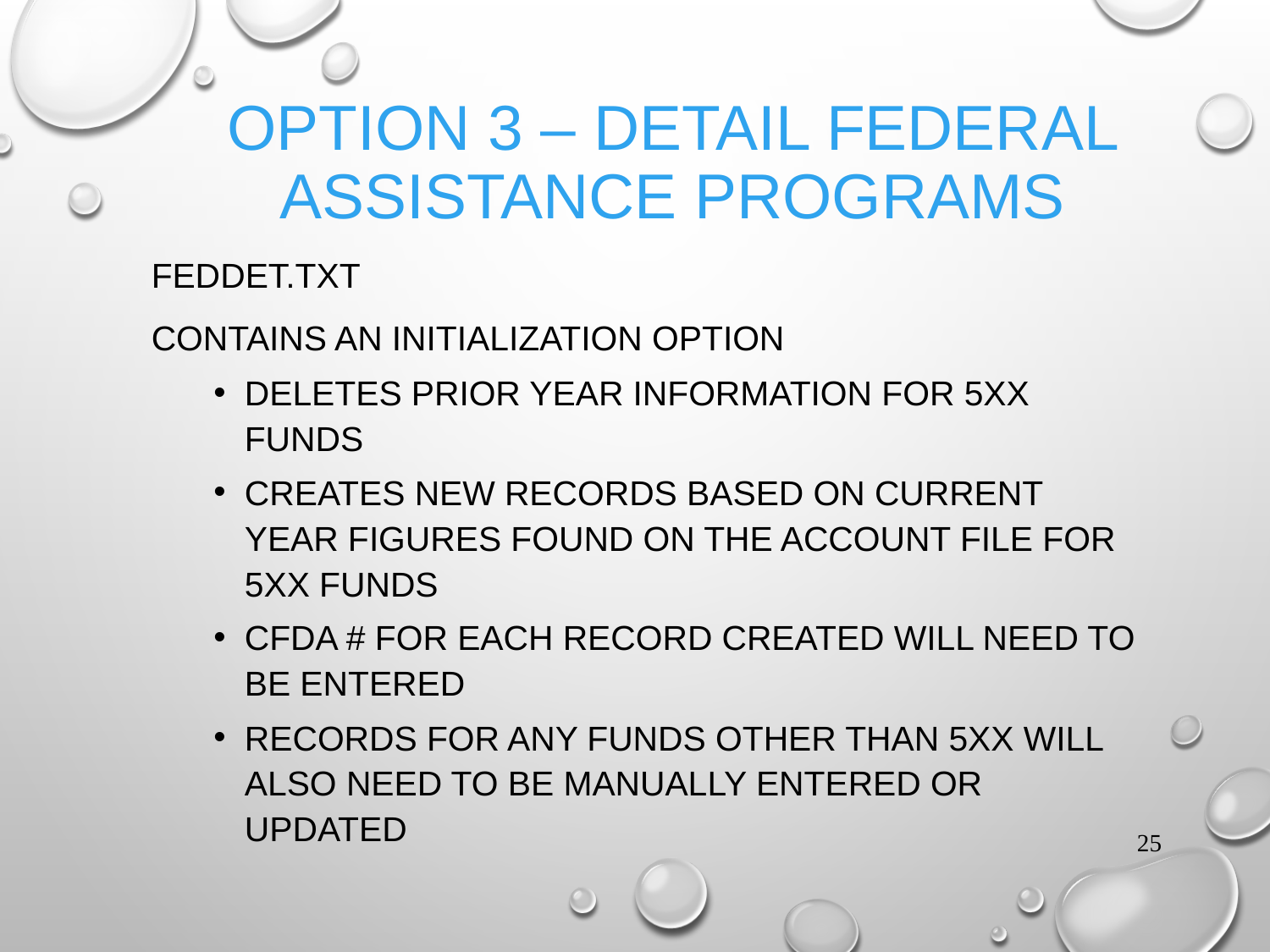

# OPTION 3 – DETAIL FEDERAL ASSISTANCE PROGRAMS
FEDDET.TXT
CONTAINS AN INITIALIZATION OPTION
DELETES PRIOR YEAR INFORMATION FOR 5XX FUNDS
CREATES NEW RECORDS BASED ON CURRENT YEAR FIGURES FOUND ON THE ACCOUNT FILE FOR 5XX FUNDS
CFDA # FOR EACH RECORD CREATED WILL NEED TO BE ENTERED
RECORDS FOR ANY FUNDS OTHER THAN 5XX WILL ALSO NEED TO BE MANUALLY ENTERED OR UPDATED
25